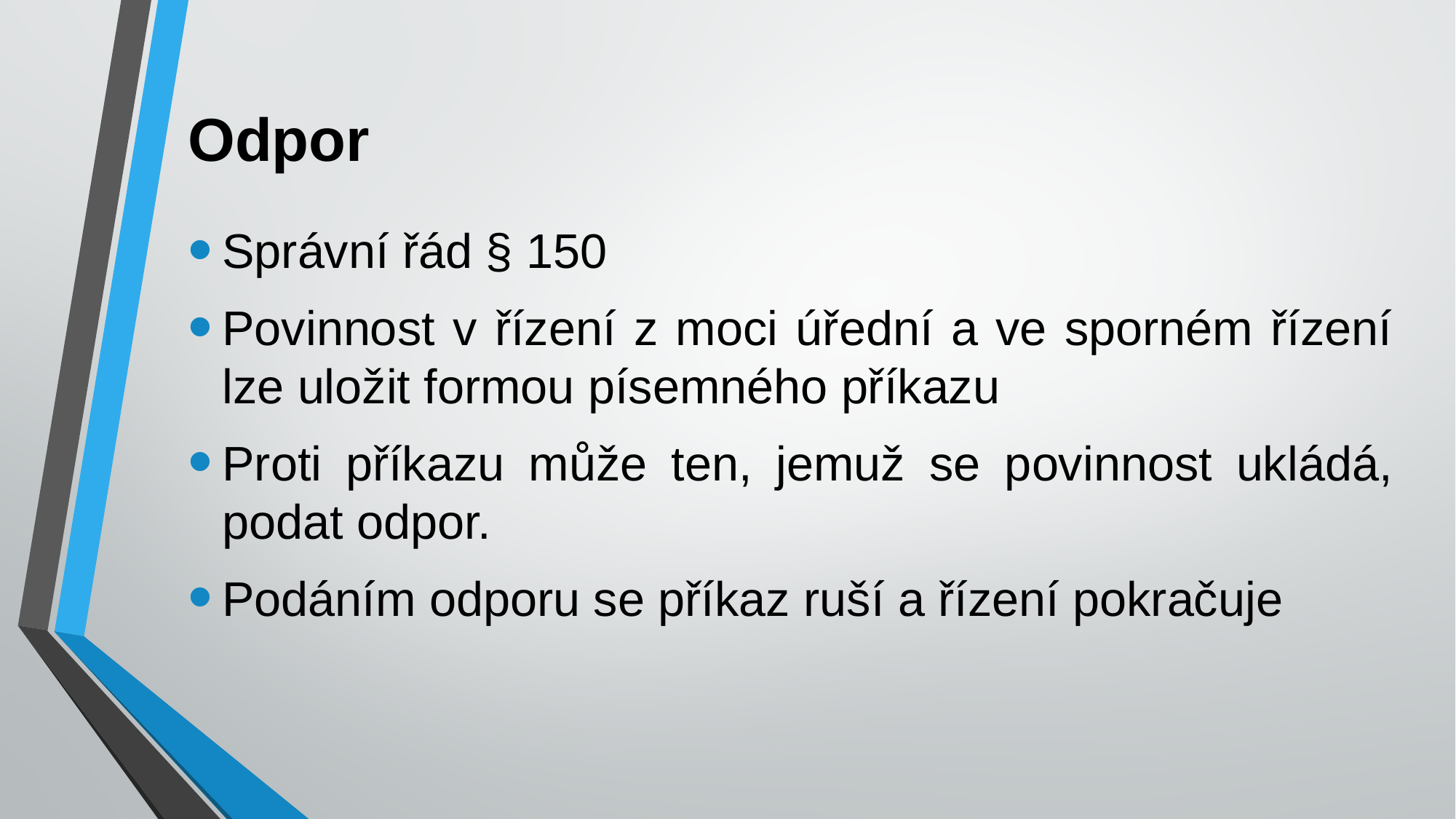

# Odpor
Správní řád § 150
Povinnost v řízení z moci úřední a ve sporném řízení lze uložit formou písemného příkazu
Proti příkazu může ten, jemuž se povinnost ukládá, podat odpor.
Podáním odporu se příkaz ruší a řízení pokračuje